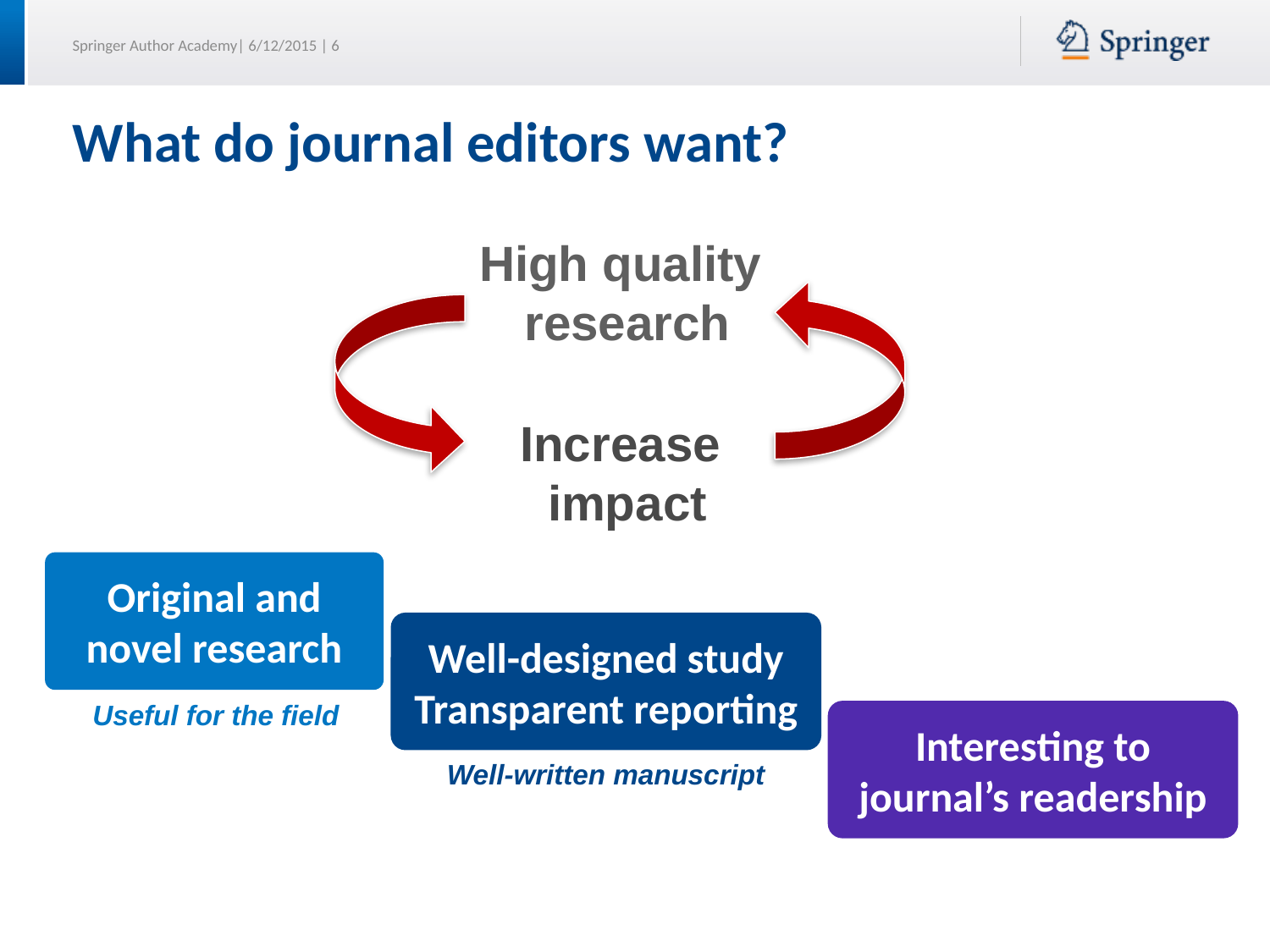

# What do journal editors want?
High quality
research

Increase
impact
Original and novel research
Well-designed study
Transparent reporting
Useful for the field
Interesting to journal’s readership
Well-written manuscript